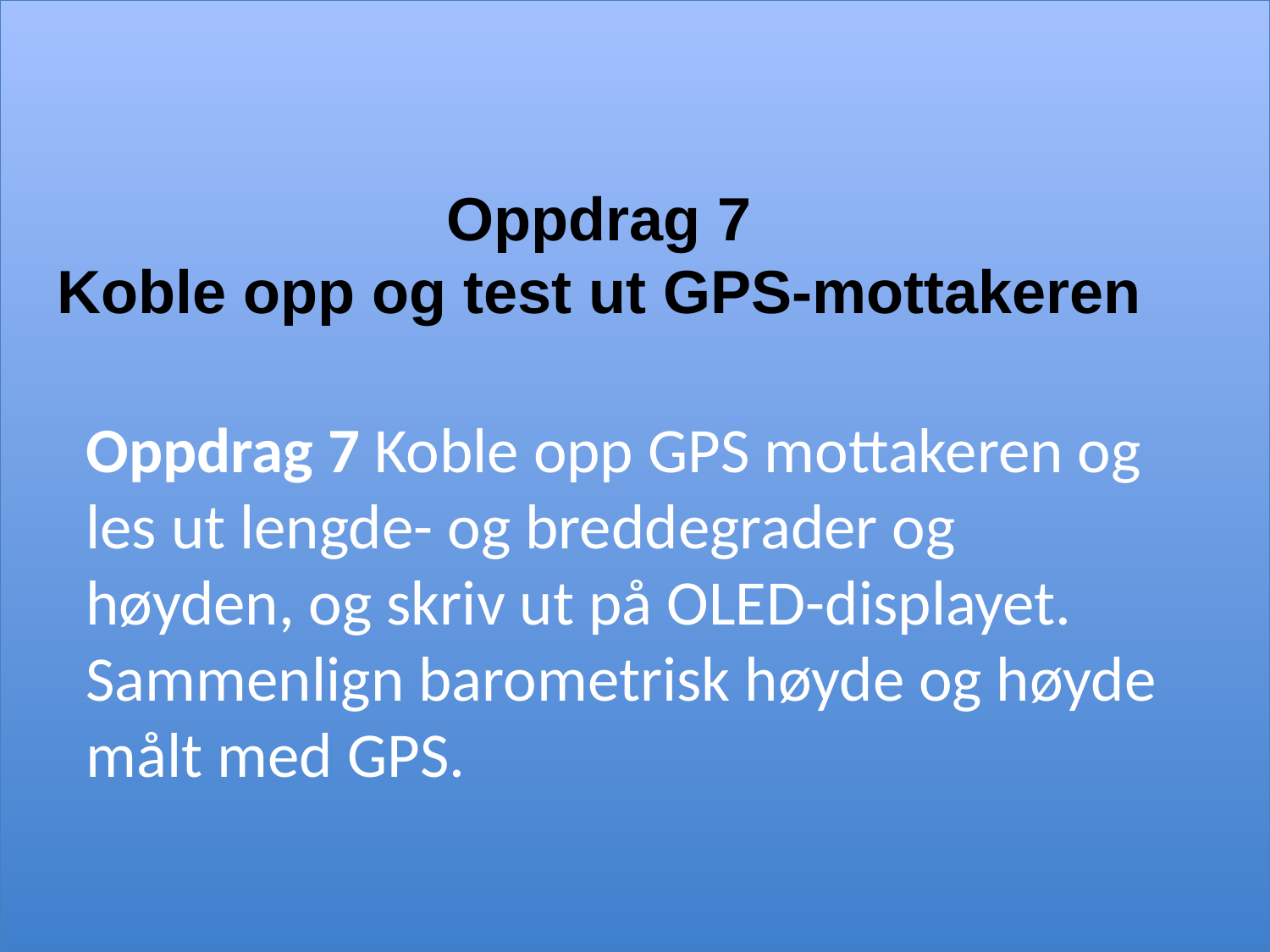

# Oppdrag 7 Koble opp og test ut GPS-mottakeren
Oppdrag 7 Koble opp GPS mottakeren og
les ut lengde- og breddegrader og høyden, og skriv ut på OLED-displayet. Sammenlign barometrisk høyde og høyde målt med GPS.